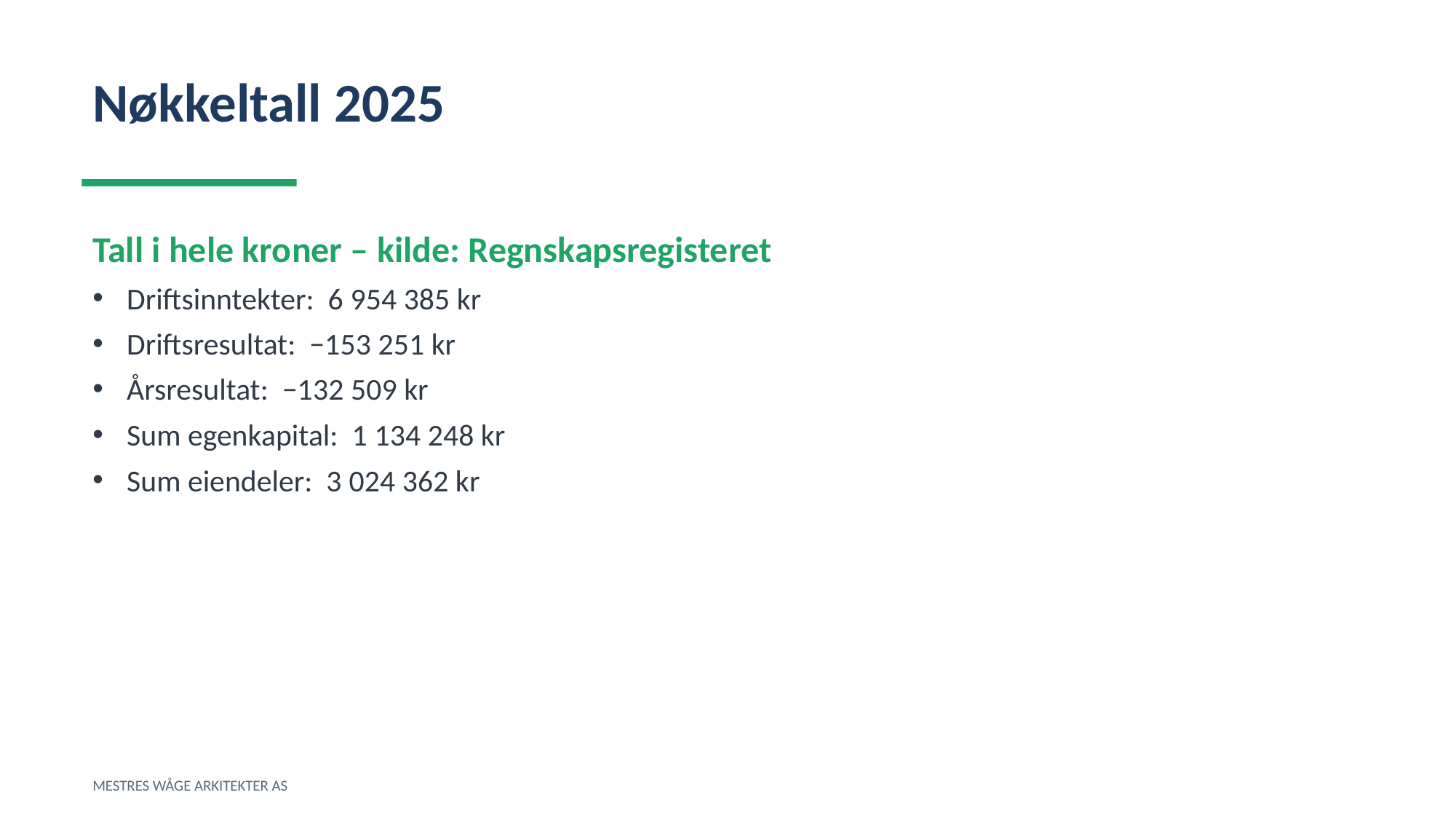

Nøkkeltall 2025

Tall i hele kroner – kilde: Regnskapsregisteret
Driftsinntekter:  6 954 385 kr
Driftsresultat:  −153 251 kr
Årsresultat:  −132 509 kr
Sum egenkapital:  1 134 248 kr
Sum eiendeler:  3 024 362 kr
MESTRES WÅGE ARKITEKTER AS